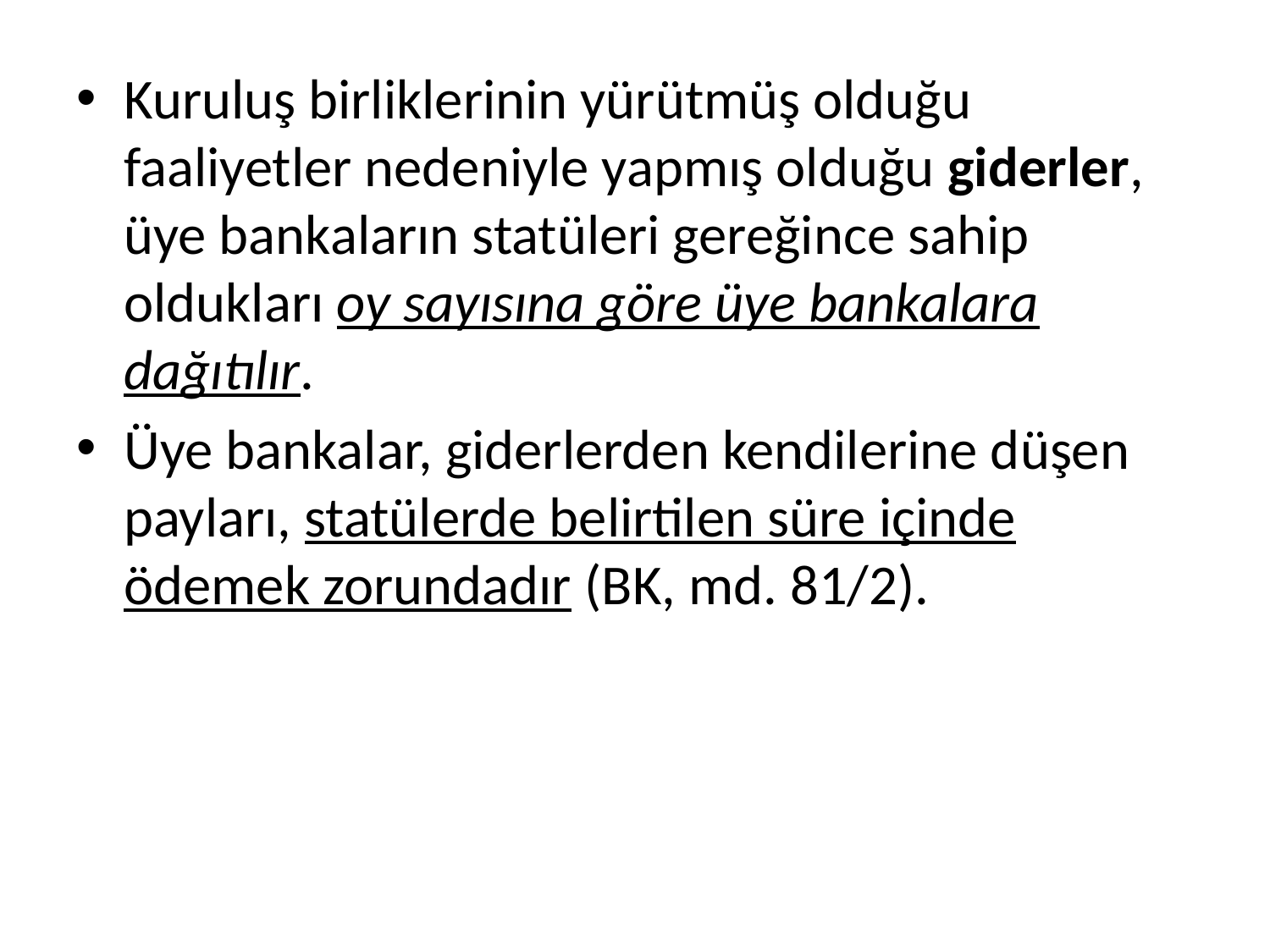

Kuruluş birliklerinin yürütmüş olduğu faaliyetler nedeniyle yapmış olduğu giderler, üye bankaların statüleri gereğince sahip oldukları oy sayısına göre üye bankalara dağıtılır.
Üye bankalar, giderlerden kendilerine düşen payları, statülerde belirtilen süre içinde ödemek zorundadır (BK, md. 81/2).